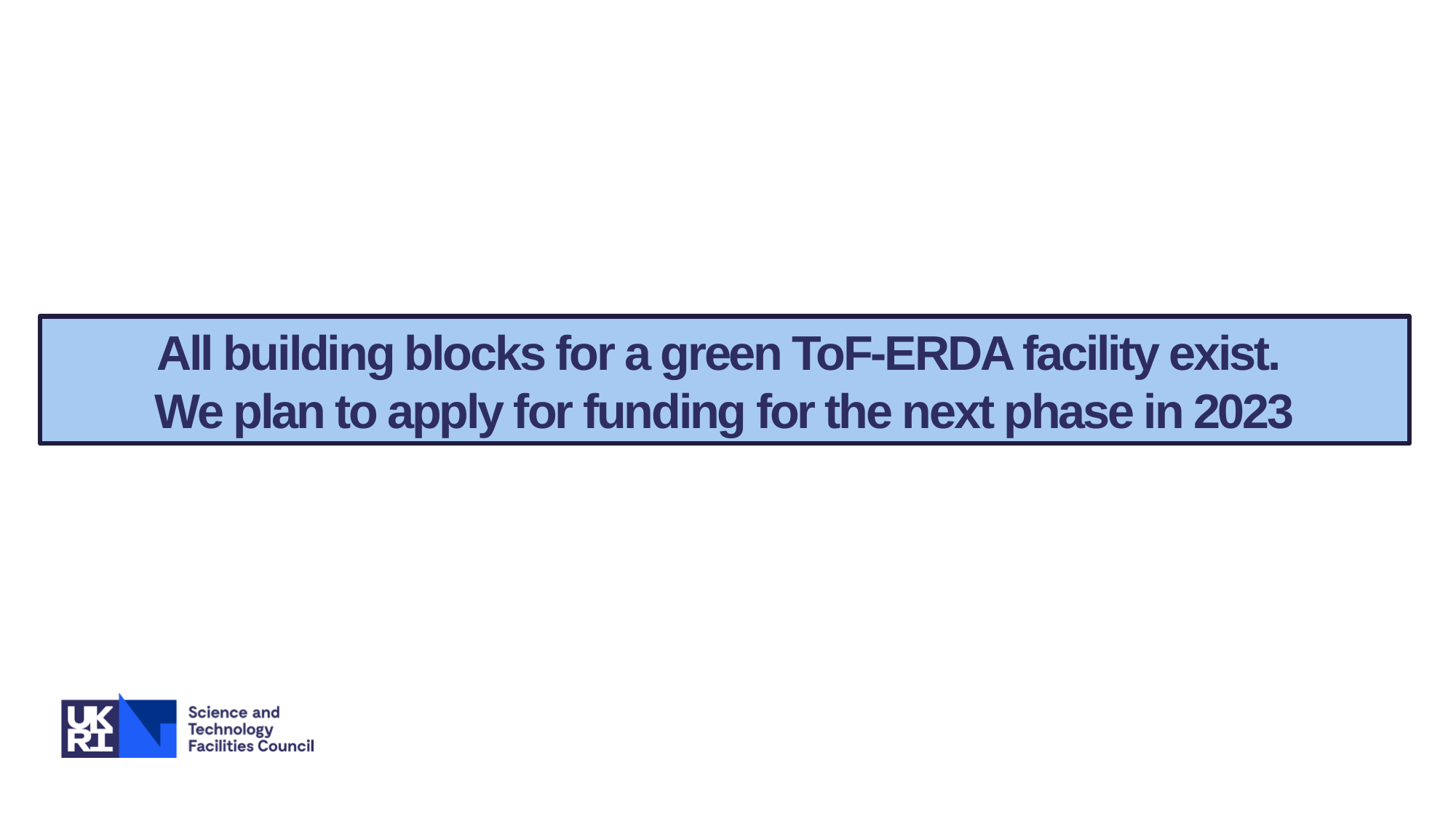

All building blocks for a green ToF-ERDA facility exist.
We plan to apply for funding for the next phase in 2023